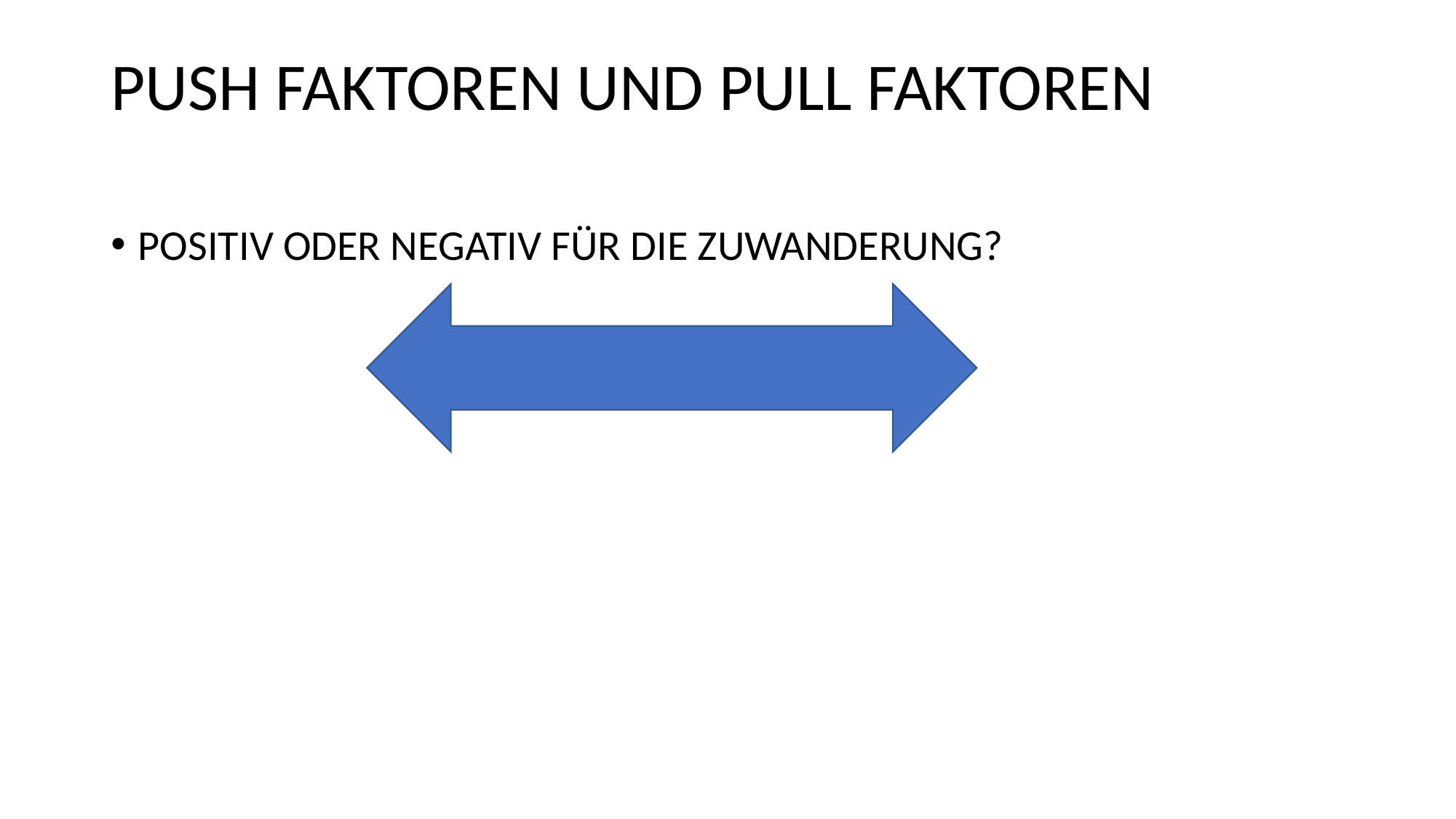

# PUSH FAKTOREN UND PULL FAKTOREN
POSITIV ODER NEGATIV FÜR DIE ZUWANDERUNG?